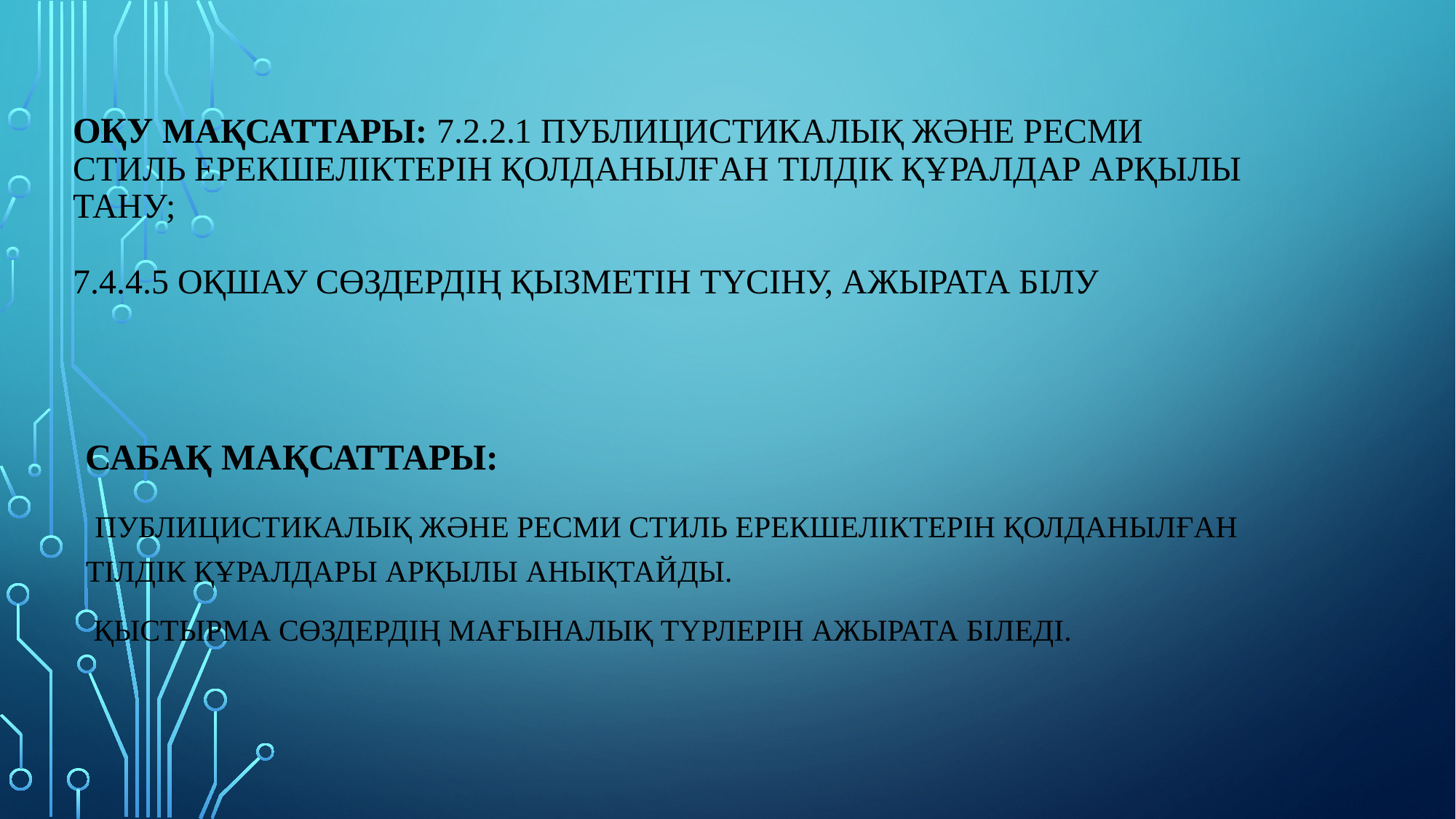

# Оқу мақсаттары: 7.2.2.1 публицистикалық және ресми стиль ерекшеліктерін қолданылған тілдік құралдар арқылы тану; 7.4.4.5 оқшау сөздердің қызметін түсіну, ажырата білу
Сабақ мақсаттары:
 Публицистикалық және ресми стиль ерекшеліктерін қолданылған тілдік құралдары арқылы анықтайды.
 Қыстырма сөздердің мағыналық түрлерін ажырата біледі.